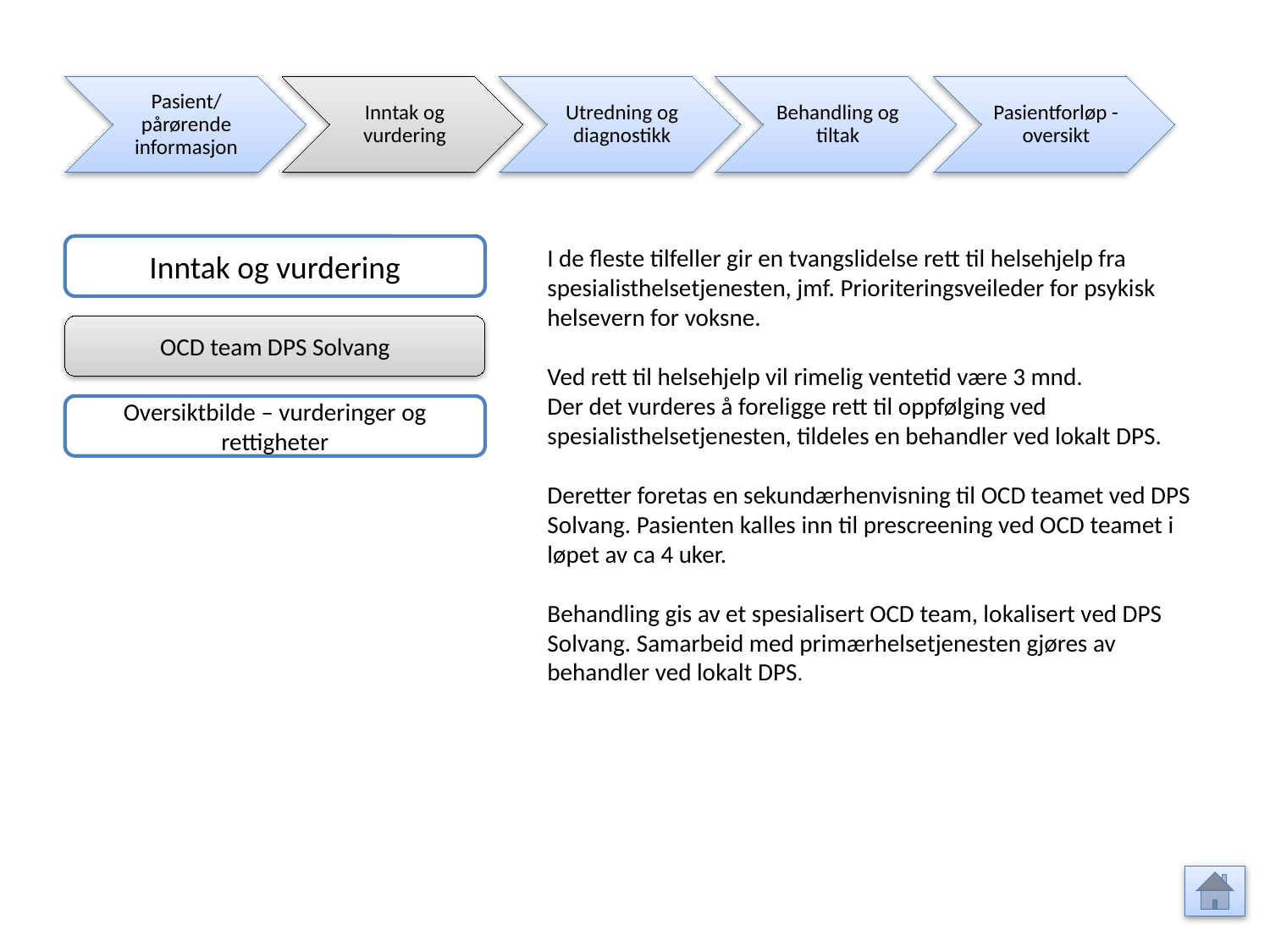

Pasient/ pårørende informasjon

Inntak og vurdering

Utredning og diagnostikk

Behandling og tiltak

Pasientforløp - oversikt
Inntak og vurdering
I de fleste tilfeller gir en tvangslidelse rett til helsehjelp fra spesialisthelsetjenesten, jmf. Prioriteringsveileder for psykisk helsevern for voksne.

Ved rett til helsehjelp vil rimelig ventetid være 3 mnd.
Der det vurderes å foreligge rett til oppfølging ved spesialisthelsetjenesten, tildeles en behandler ved lokalt DPS.

Deretter foretas en sekundærhenvisning til OCD teamet ved DPS Solvang. Pasienten kalles inn til prescreening ved OCD teamet i løpet av ca 4 uker.

Behandling gis av et spesialisert OCD team, lokalisert ved DPS Solvang. Samarbeid med primærhelsetjenesten gjøres av behandler ved lokalt DPS.

OCD team DPS Solvang
Oversiktbilde – vurderinger og rettigheter